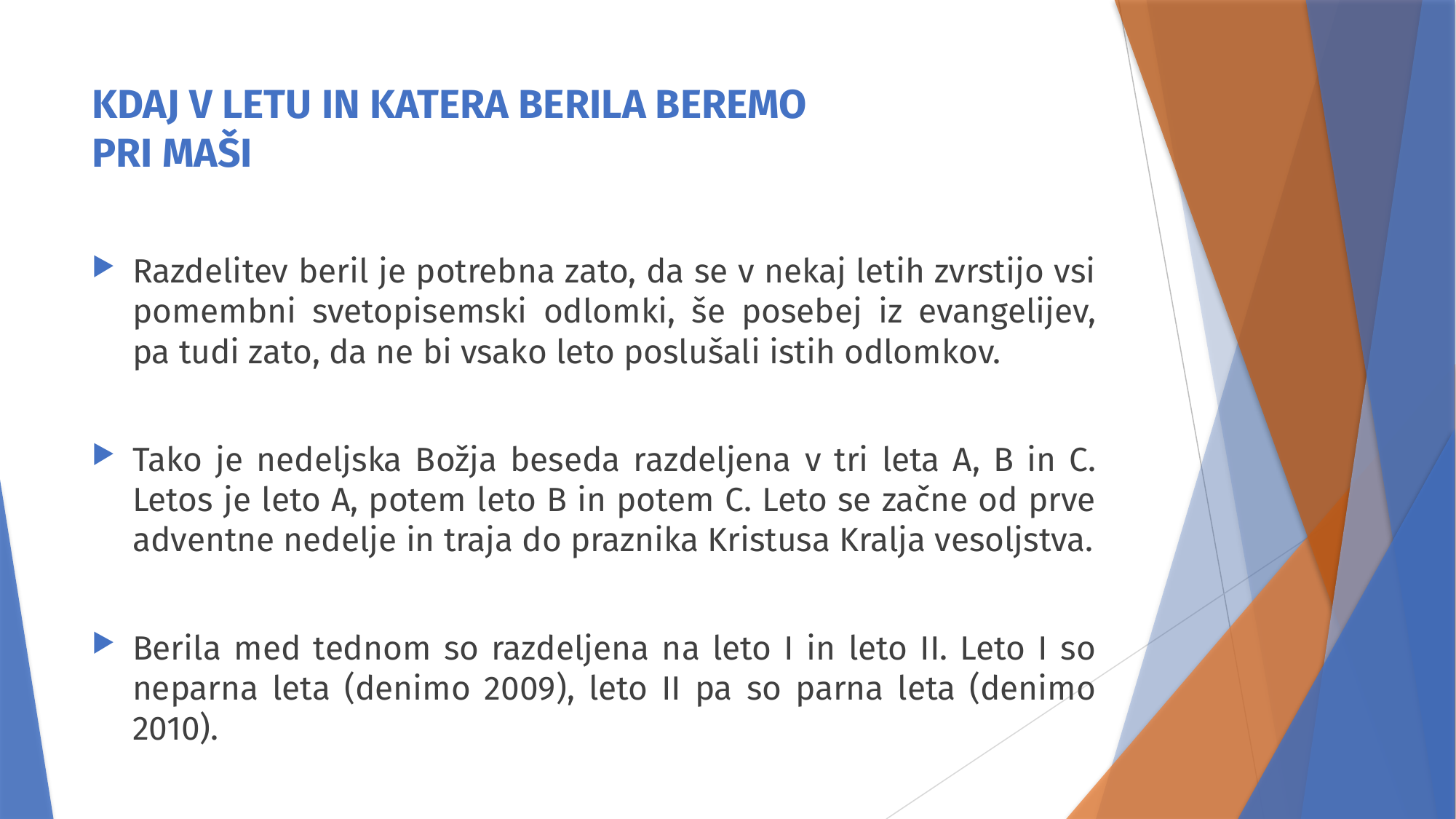

# KDAJ V LETU IN KATERA BERILA BEREMO PRI MAŠI
Razdelitev beril je potrebna zato, da se v nekaj letih zvrstijo vsi pomembni svetopisemski odlomki, še posebej iz evangelijev, pa tudi zato, da ne bi vsako leto poslušali istih odlomkov.

Tako je nedeljska Božja beseda razdeljena v tri leta A, B in C. Letos je leto A, potem leto B in potem C. Leto se začne od prve adventne nedelje in traja do praznika Kristusa Kralja vesoljstva.

Berila med tednom so razdeljena na leto I in leto II. Leto I so neparna leta (denimo 2009), leto II pa so parna leta (denimo 2010).